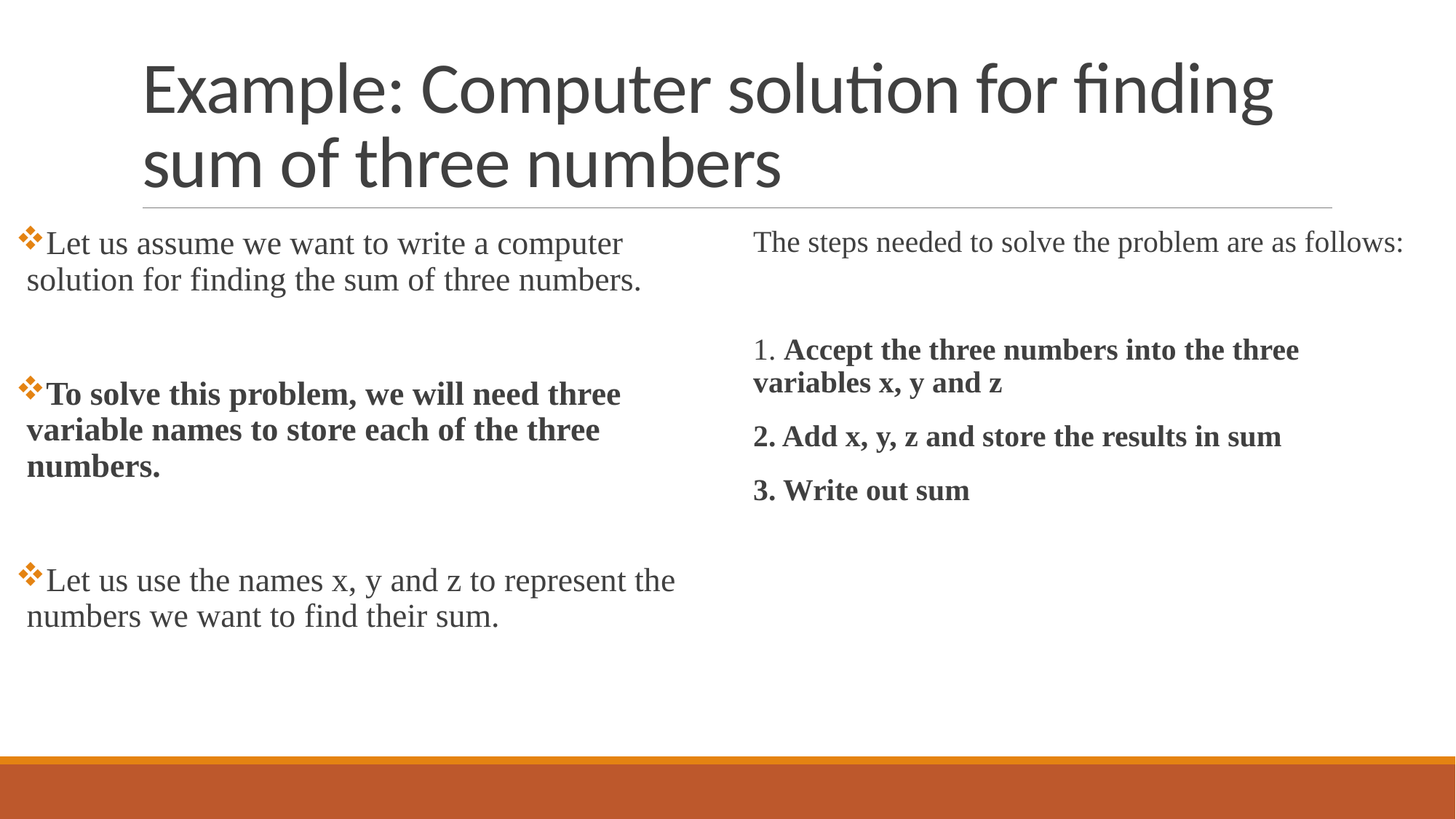

# Example: Computer solution for finding sum of three numbers
Let us assume we want to write a computer solution for finding the sum of three numbers.

To solve this problem, we will need three variable names to store each of the three numbers.

Let us use the names x, y and z to represent the numbers we want to find their sum.

The steps needed to solve the problem are as follows:

1. Accept the three numbers into the three variables x, y and z
2. Add x, y, z and store the results in sum
3. Write out sum